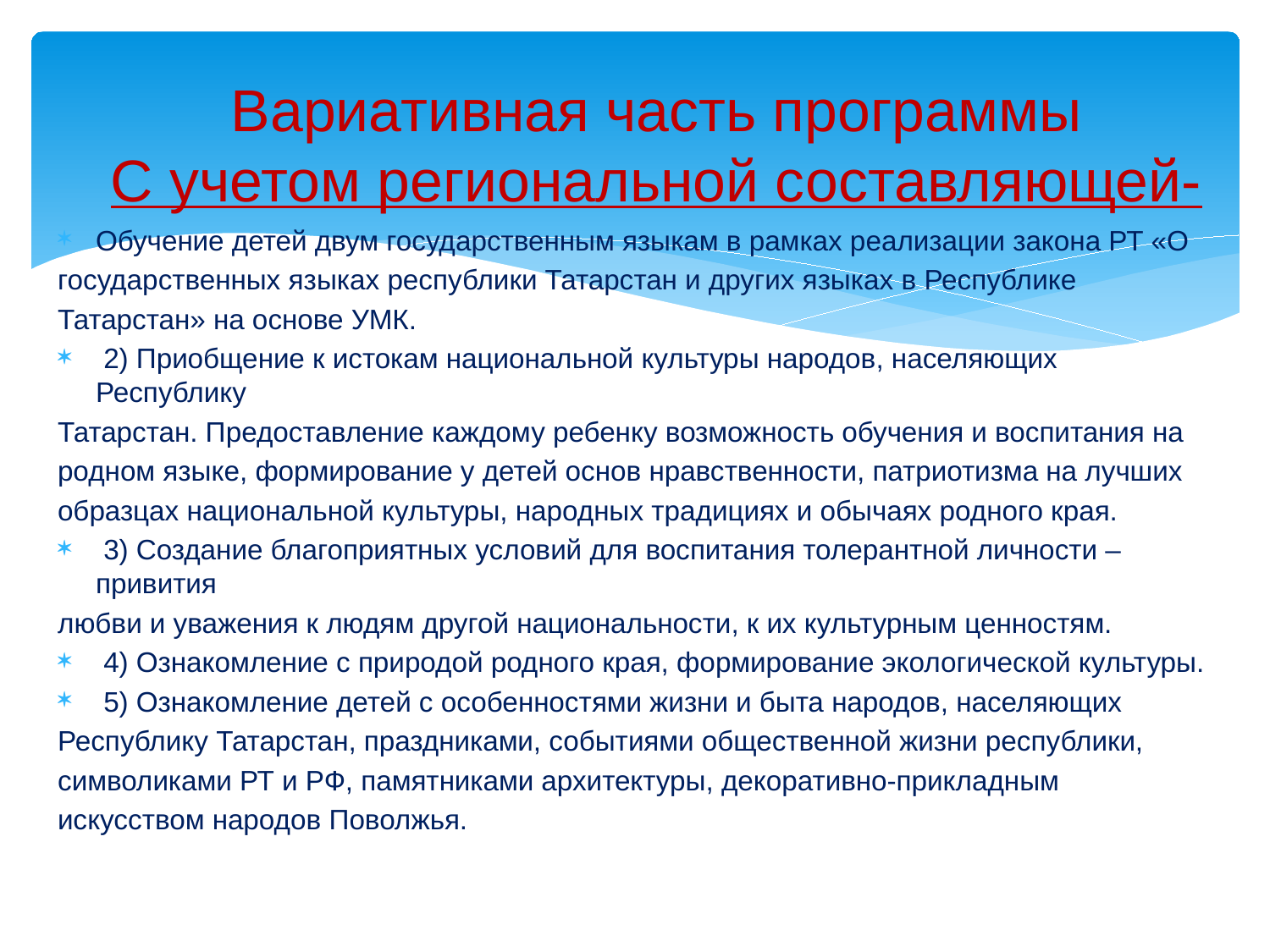

# Вариативная часть программы С учетом региональной составляющей-
Обучение детей двум государственным языкам в рамках реализации закона РТ «О
государственных языках республики Татарстан и других языках в Республике
Татарстан» на основе УМК.
 2) Приобщение к истокам национальной культуры народов, населяющих Республику
Татарстан. Предоставление каждому ребенку возможность обучения и воспитания на
родном языке, формирование у детей основ нравственности, патриотизма на лучших
образцах национальной культуры, народных традициях и обычаях родного края.
 3) Создание благоприятных условий для воспитания толерантной личности – привития
любви и уважения к людям другой национальности, к их культурным ценностям.
 4) Ознакомление с природой родного края, формирование экологической культуры.
 5) Ознакомление детей с особенностями жизни и быта народов, населяющих
Республику Татарстан, праздниками, событиями общественной жизни республики,
символиками РТ и РФ, памятниками архитектуры, декоративно-прикладным
искусством народов Поволжья.